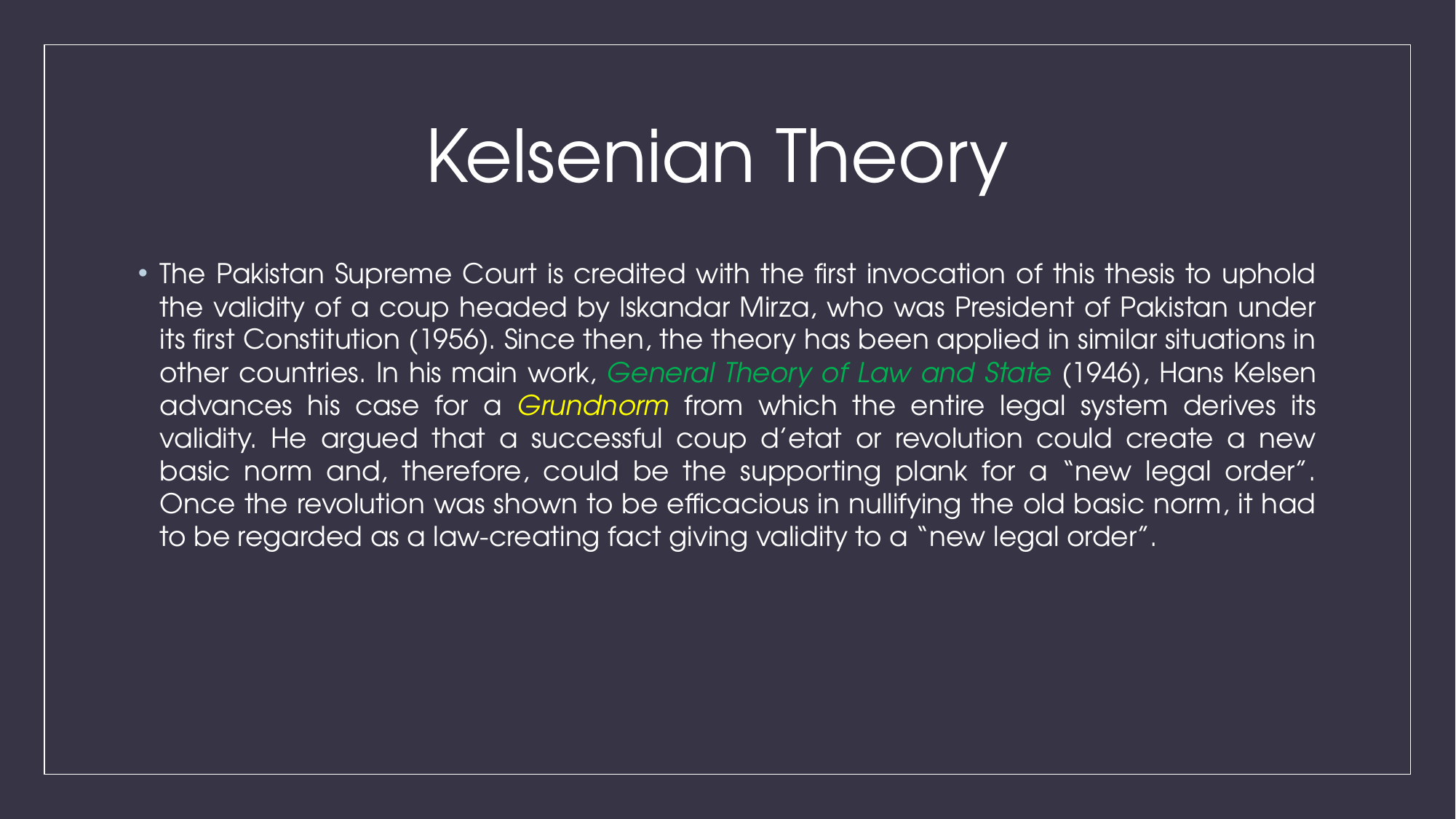

# Kelsenian Theory
The Pakistan Supreme Court is credited with the first invocation of this thesis to uphold the validity of a coup headed by Iskandar Mirza, who was President of Pakistan under its first Constitution (1956). Since then, the theory has been applied in similar situations in other countries. In his main work, General Theory of Law and State (1946), Hans Kelsen advances his case for a Grundnorm from which the entire legal system derives its validity. He argued that a successful coup d’etat or revolution could create a new basic norm and, therefore, could be the supporting plank for a “new legal order”. Once the revolution was shown to be efficacious in nullifying the old basic norm, it had to be regarded as a law-creating fact giving validity to a “new legal order”.